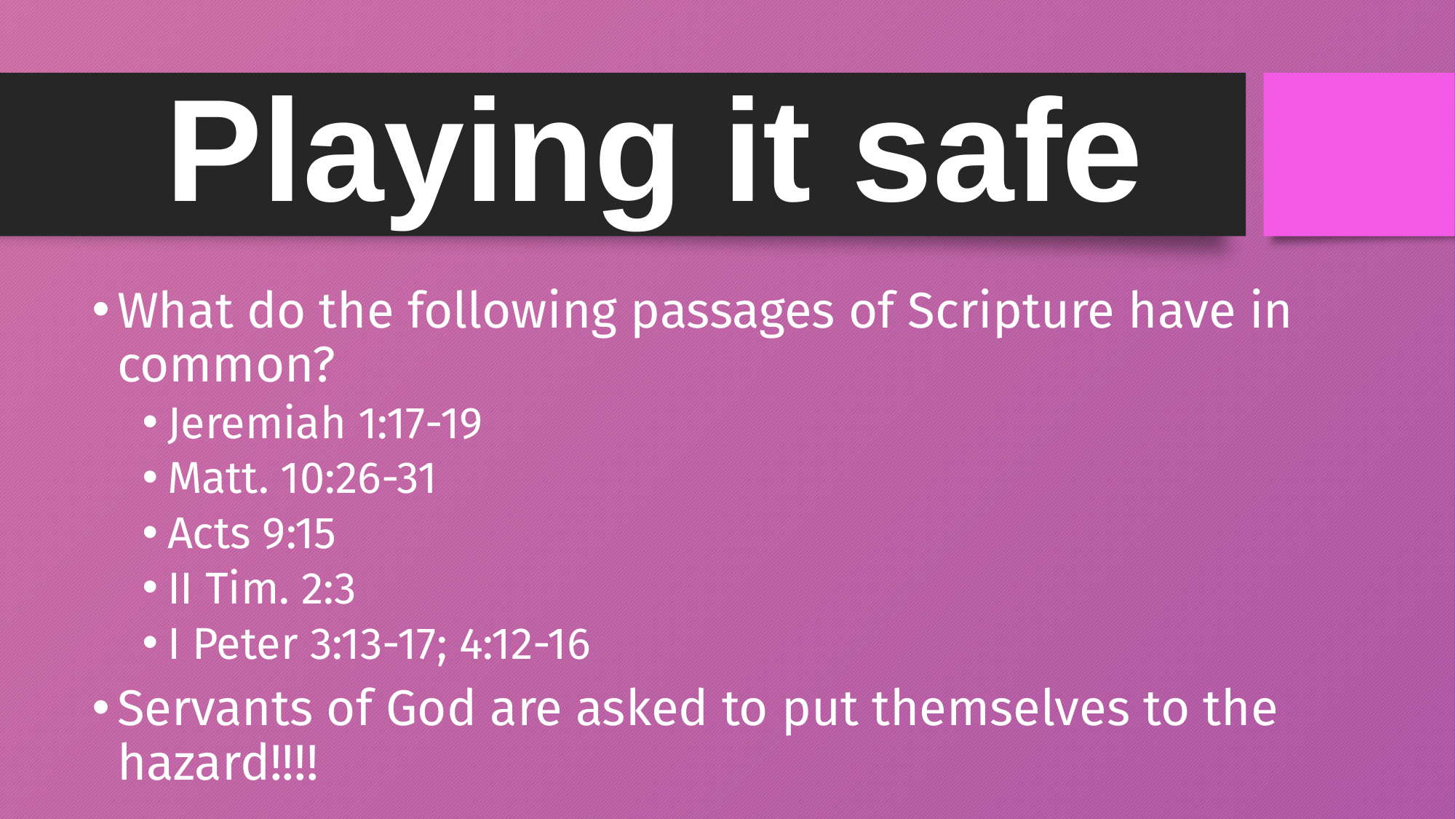

# Playing it safe
What do the following passages of Scripture have in common?
Jeremiah 1:17-19
Matt. 10:26-31
Acts 9:15
II Tim. 2:3
I Peter 3:13-17; 4:12-16
Servants of God are asked to put themselves to the hazard!!!!